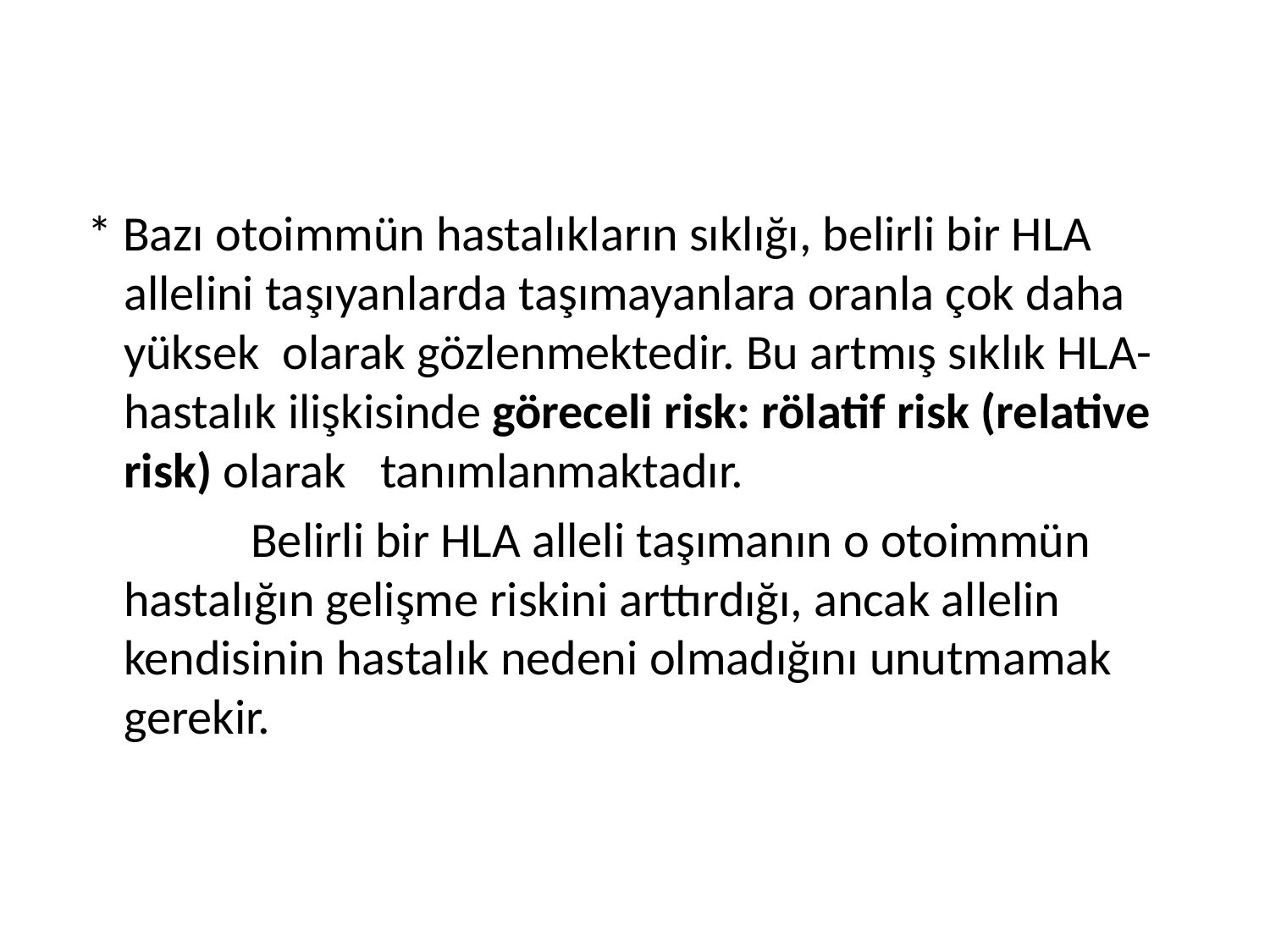

* Bazı otoimmün hastalıkların sıklığı, belirli bir HLA allelini taşıyanlarda taşımayanlara oranla çok daha yüksek  olarak gözlenmektedir. Bu artmış sıklık HLA- hastalık ilişkisinde göreceli risk: rölatif risk (relative risk) olarak   tanımlanmaktadır.
		Belirli bir HLA alleli taşımanın o otoimmün hastalığın gelişme riskini arttırdığı, ancak allelin kendisinin hastalık nedeni olmadığını unutmamak gerekir.